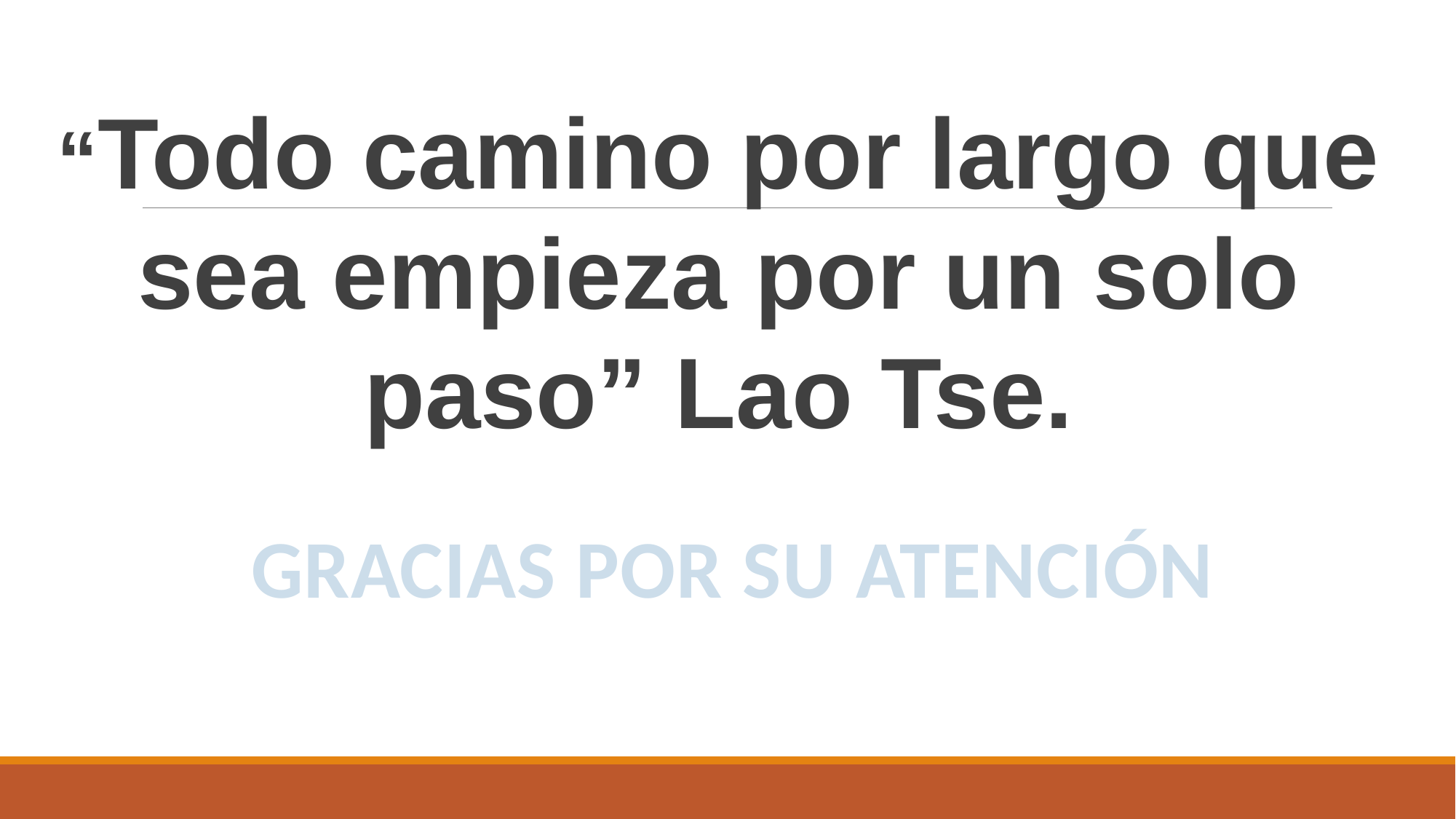

“Todo camino por largo que sea empieza por un solo paso” Lao Tse.
GRACIAS POR SU ATENCIÓN